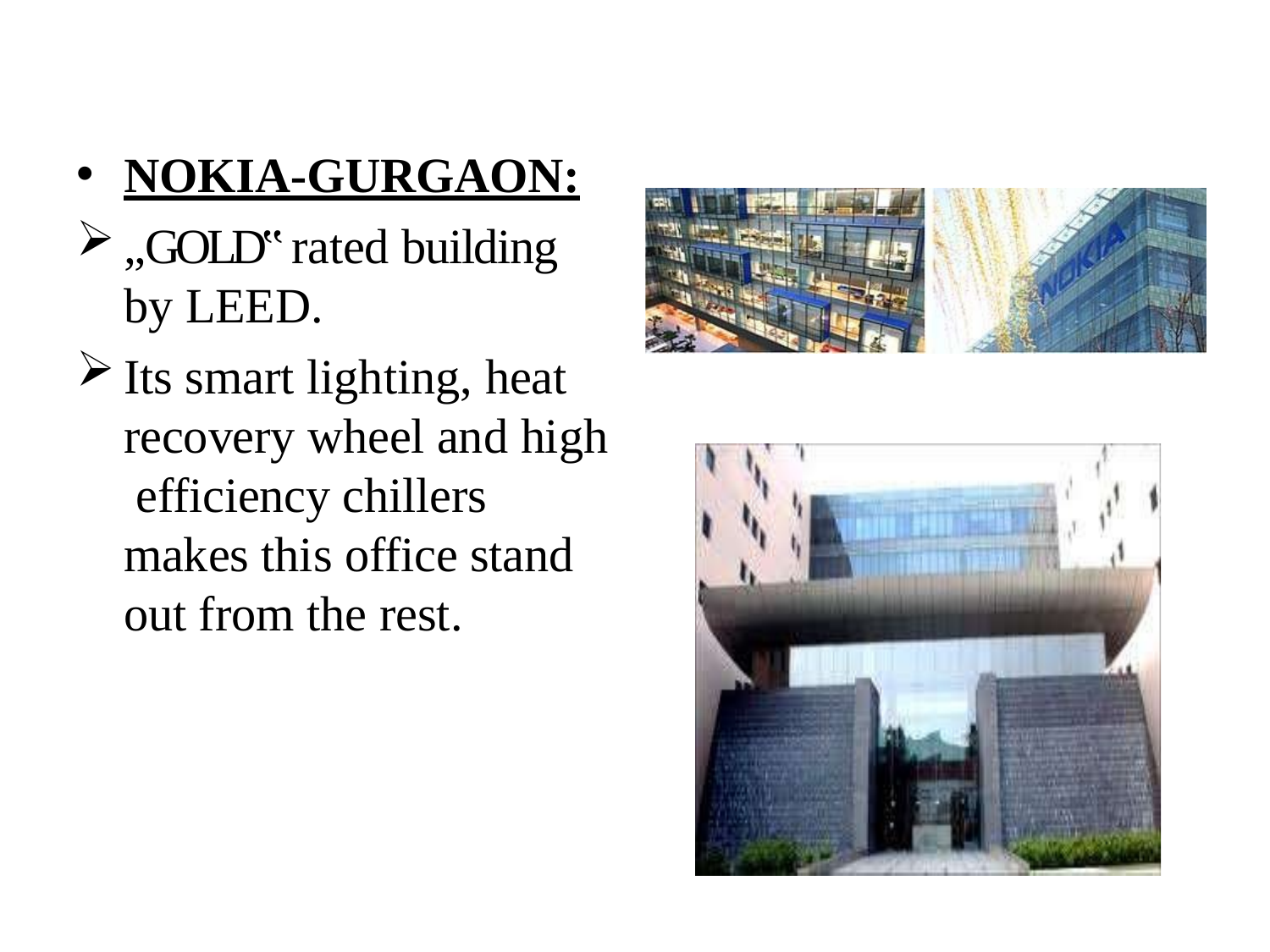

NOKIA-GURGAON:
„GOLD‟ rated building  by LEED.
Its smart lighting, heat  recovery wheel and high  efficiency chillers  makes this office stand  out from the rest.